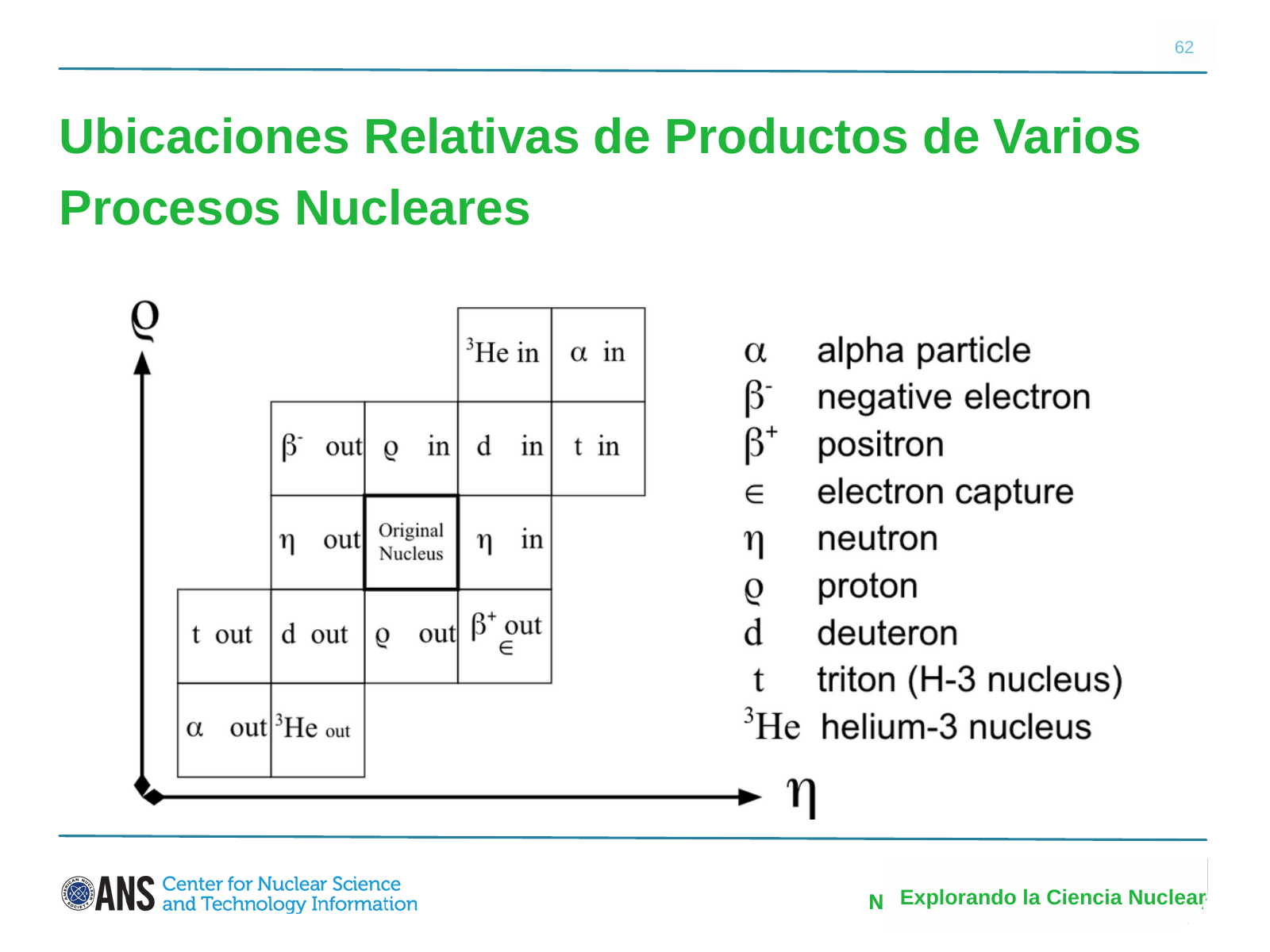

62
‹#›
Ubicaciones Relativas de Productos de Varios Procesos Nucleares

Explorando la Ciencia Nuclear
Navegando por la ciencia nuclear
Navegando por la ciencia nuclear